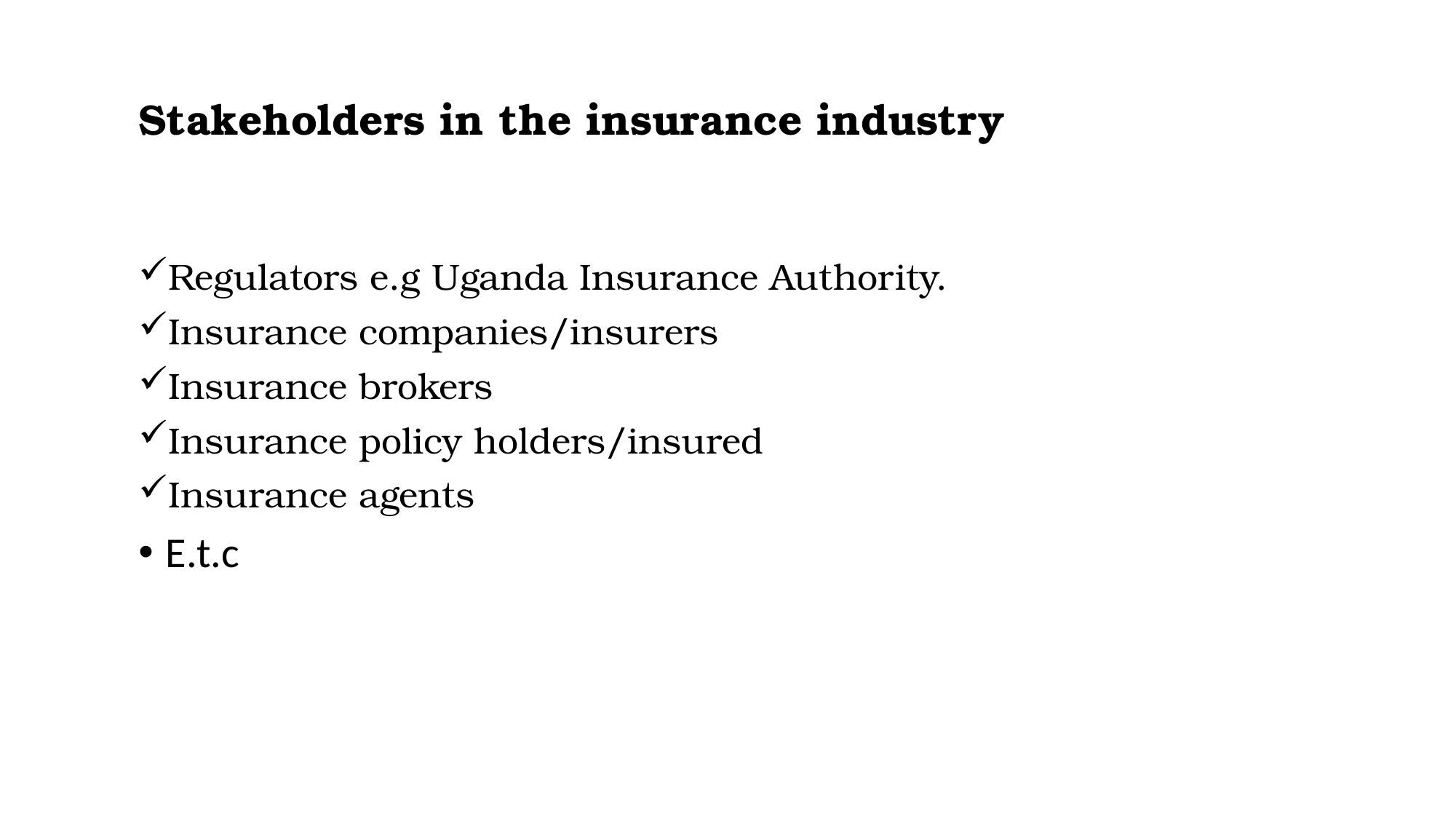

# Stakeholders in the insurance industry
Regulators e.g Uganda Insurance Authority.
Insurance companies/insurers
Insurance brokers
Insurance policy holders/insured
Insurance agents
E.t.c